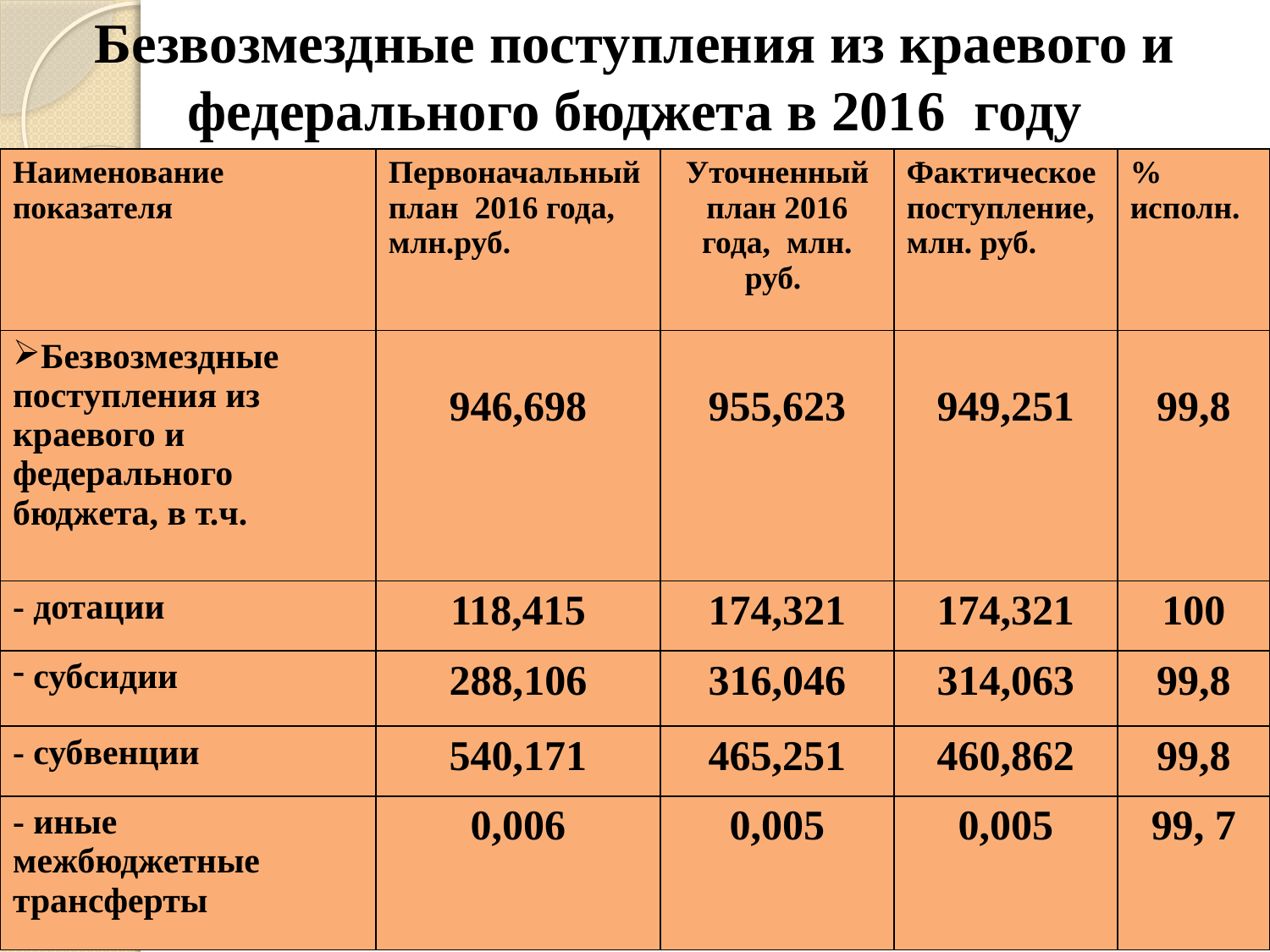

# Безвозмездные поступления из краевого и федерального бюджета в 2016  году
| Наименование показателя | Первоначальный план 2016 года, млн.руб. | Уточненный план 2016 года, млн. руб. | Фактическое поступление, млн. руб. | % исполн. |
| --- | --- | --- | --- | --- |
| Безвозмездные поступления из краевого и федерального бюджета, в т.ч. | 946,698 | 955,623 | 949,251 | 99,8 |
| - дотации | 118,415 | 174,321 | 174,321 | 100 |
| субсидии | 288,106 | 316,046 | 314,063 | 99,8 |
| - субвенции | 540,171 | 465,251 | 460,862 | 99,8 |
| - иные межбюджетные трансферты | 0,006 | 0,005 | 0,005 | 99, 7 |